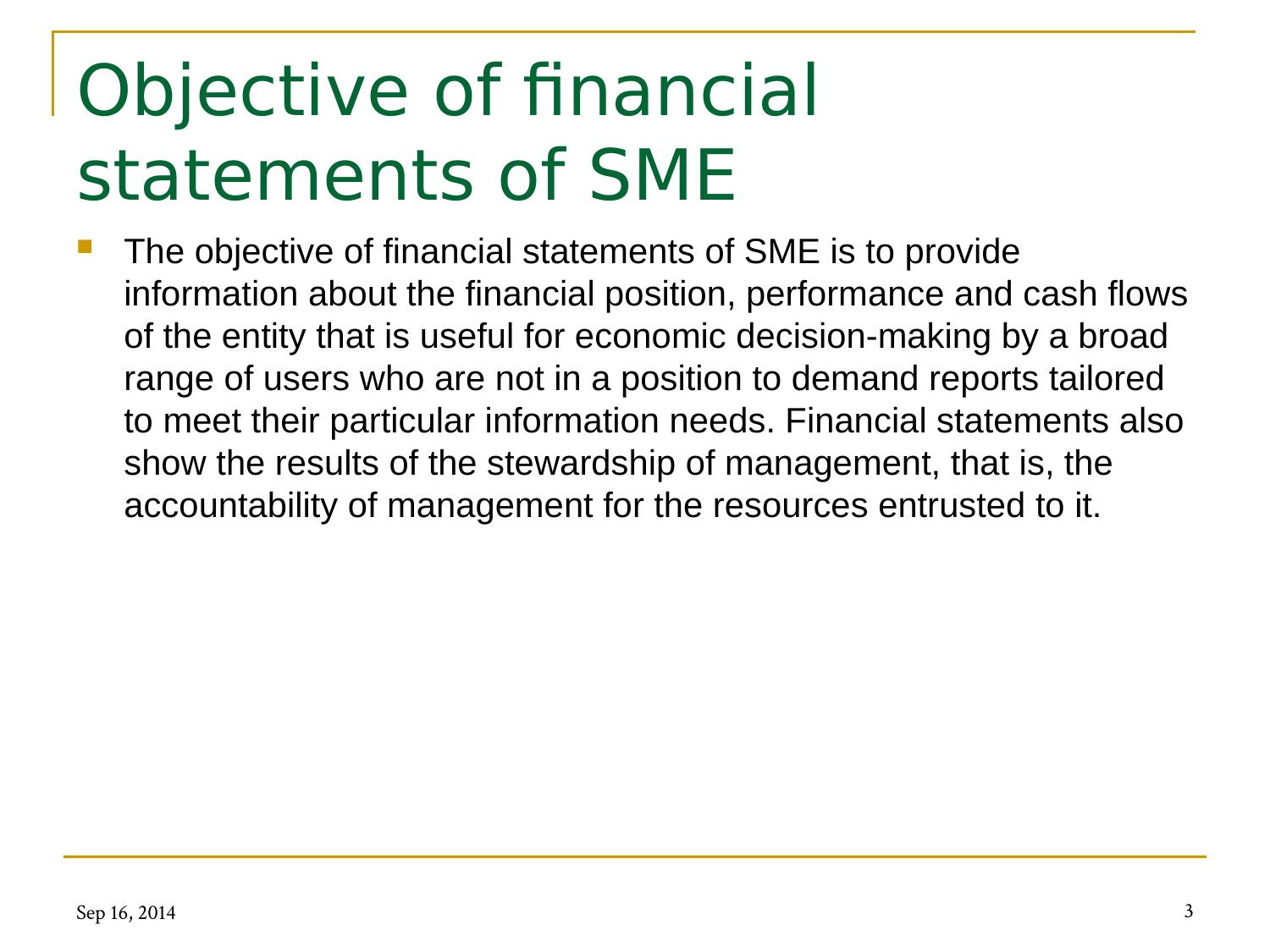

# Objective of financial statements of SME
The objective of financial statements of SME is to provide information about the financial position, performance and cash flows of the entity that is useful for economic decision-making by a broad range of users who are not in a position to demand reports tailored to meet their particular information needs. Financial statements also show the results of the stewardship of management, that is, the accountability of management for the resources entrusted to it.

Sep 16, 2014
3